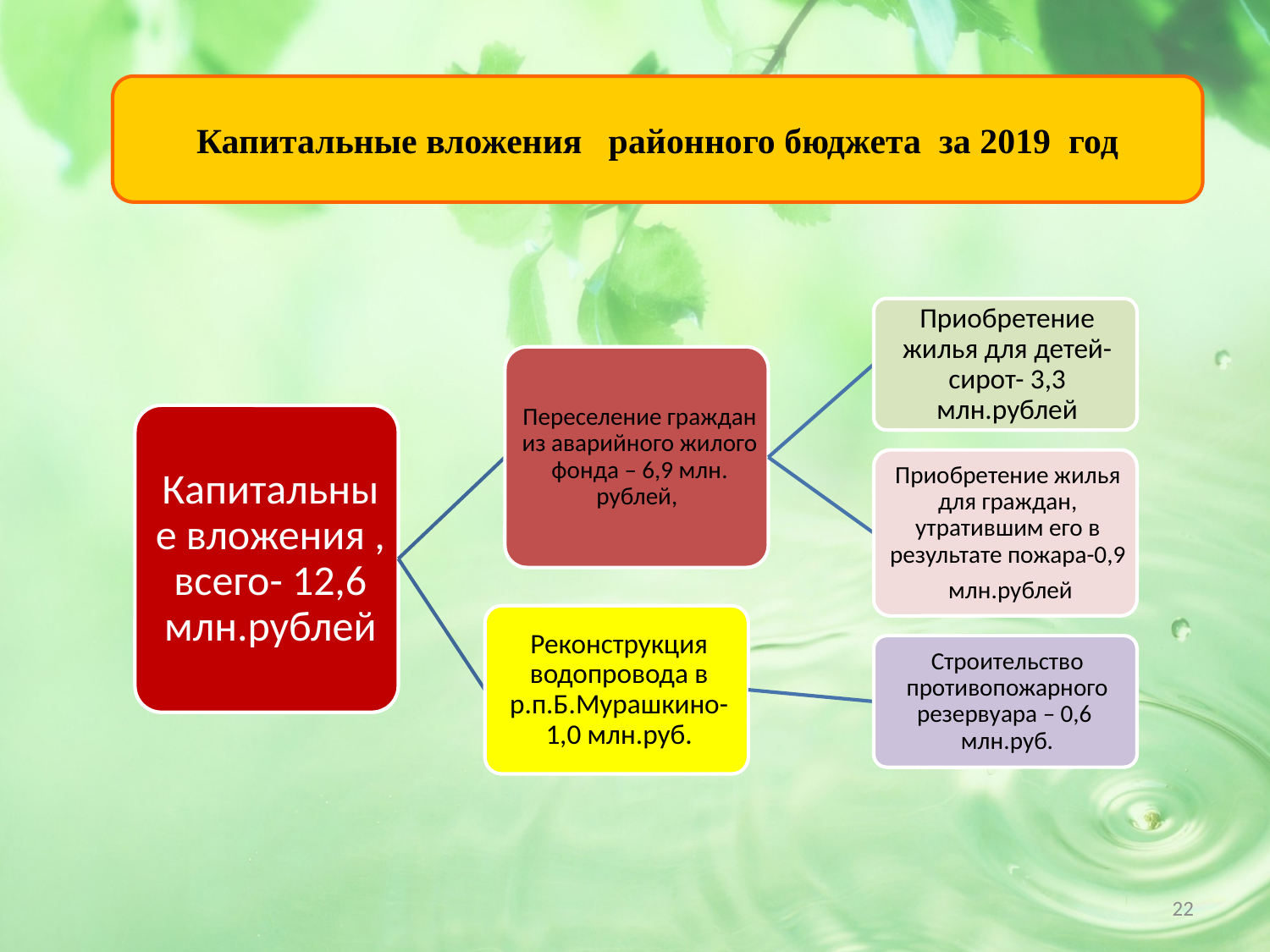

Капитальные вложения   районного бюджета  за 2019  год
Капитальные вложения , всего- 12,6 млн.рублей

Переселение граждан из аварийного жилого фонда – 6,9 млн. рублей,

Приобретение жилья для детей-сирот- 3,3 млн.рублей

Приобретение жилья для граждан, утратившим его в результате пожара-0,9
 млн.рублей

Реконструкция водопровода в р.п.Б.Мурашкино- 1,0 млн.руб.

Строительство противопожарного резервуара – 0,6  млн.руб.
22